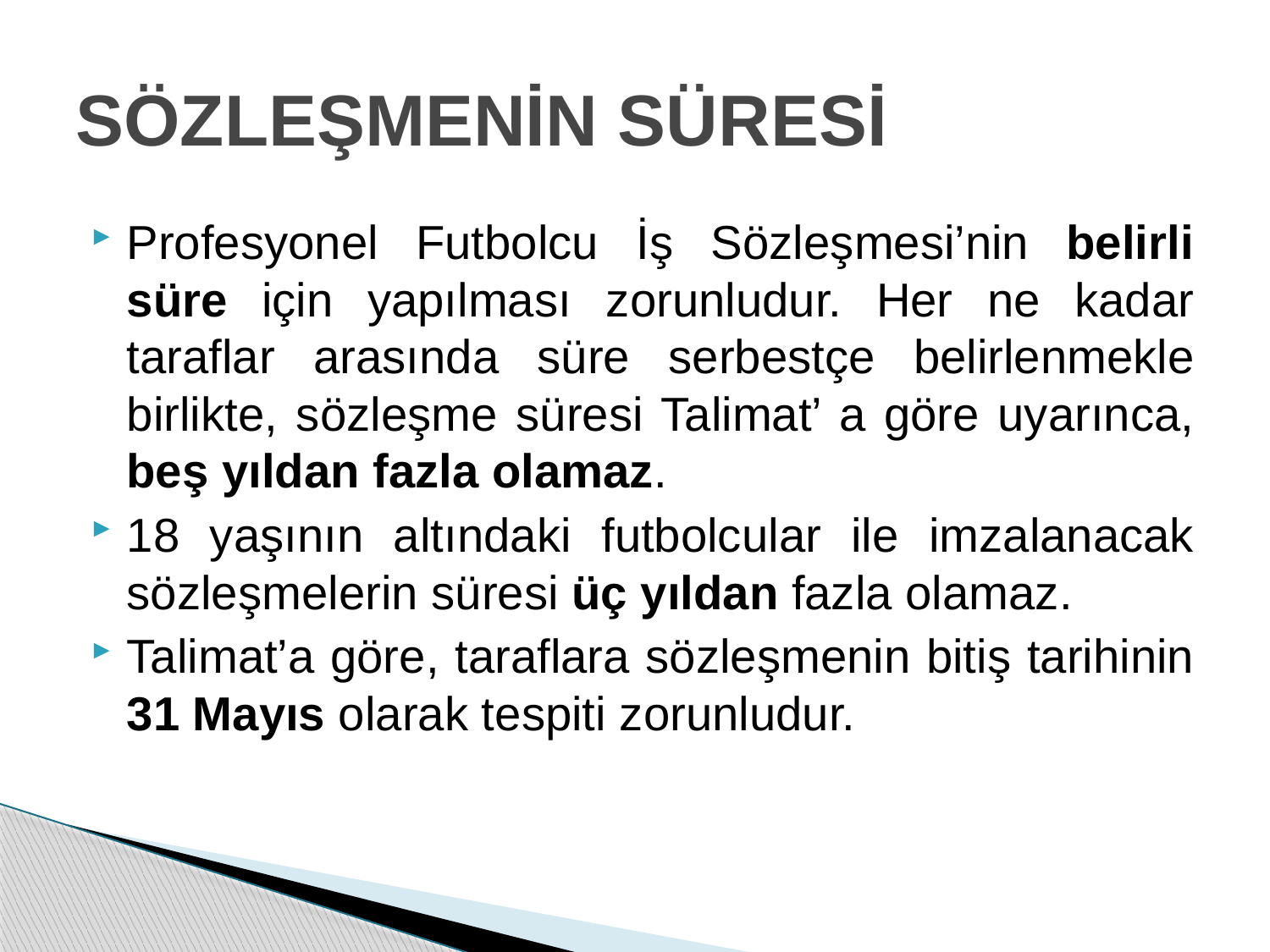

# SÖZLEŞMENİN SÜRESİ
Profesyonel Futbolcu İş Sözleşmesi’nin belirli süre için yapılması zorunludur. Her ne kadar taraflar arasında süre serbestçe belirlenmekle birlikte, sözleşme süresi Talimat’ a göre uyarınca, beş yıldan fazla olamaz.
18 yaşının altındaki futbolcular ile imzalanacak sözleşmelerin süresi üç yıldan fazla olamaz.
Talimat’a göre, taraflara sözleşmenin bitiş tarihinin 31 Mayıs olarak tespiti zorunludur.